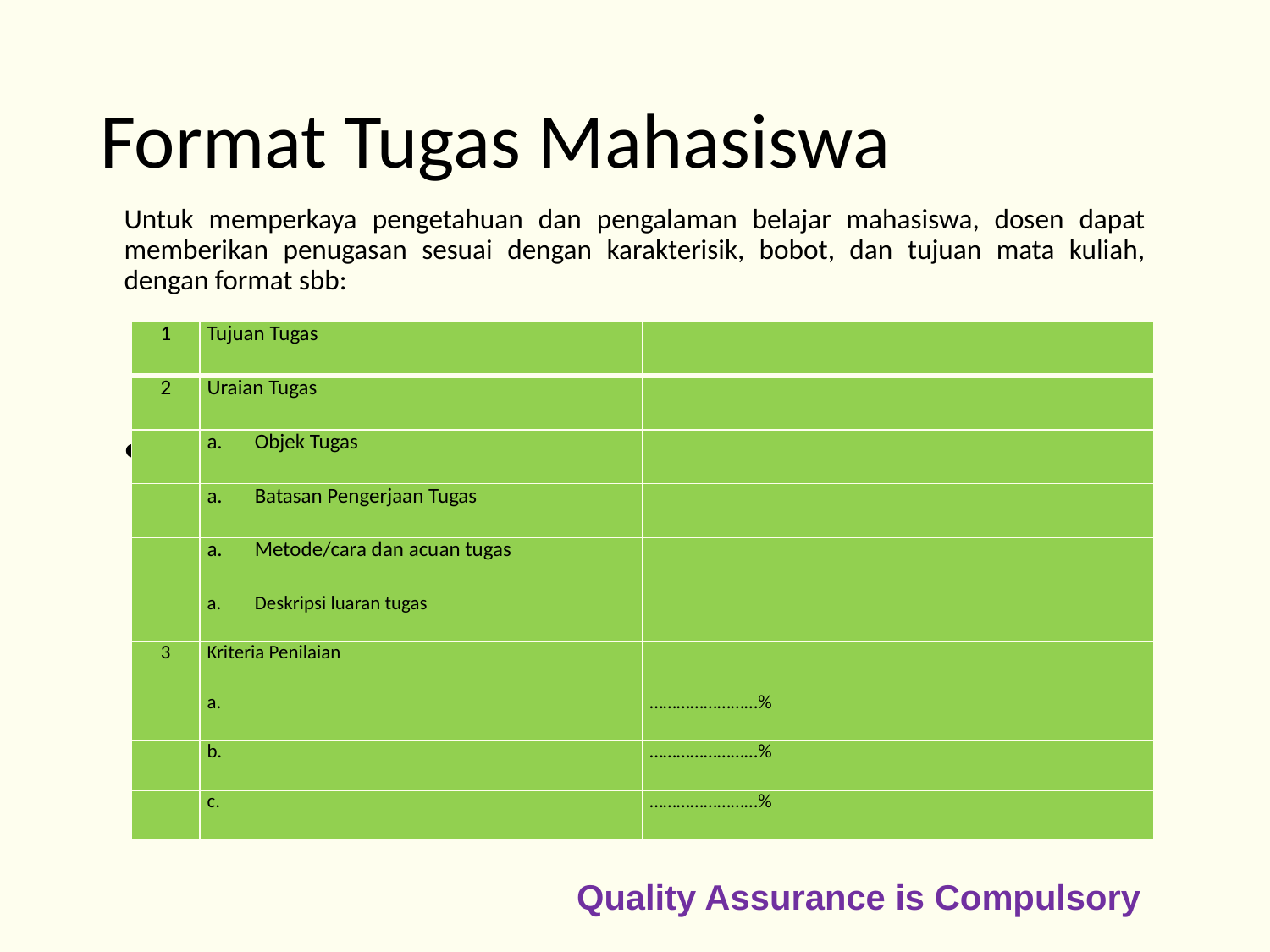

# Format Tugas Mahasiswa
Untuk memperkaya pengetahuan dan pengalaman belajar mahasiswa, dosen dapat memberikan penugasan sesuai dengan karakterisik, bobot, dan tujuan mata kuliah, dengan format sbb:

| 1 | Tujuan Tugas |  |
| --- | --- | --- |
| 2 | Uraian Tugas |  |
|  | Objek Tugas |  |
|  | Batasan Pengerjaan Tugas |  |
|  | Metode/cara dan acuan tugas |  |
|  | Deskripsi luaran tugas |  |
| 3 | Kriteria Penilaian |  |
|  | a. | ……………………% |
|  | b. | ……………………% |
|  | c. | ……………………% |
Quality Assurance is Compulsory